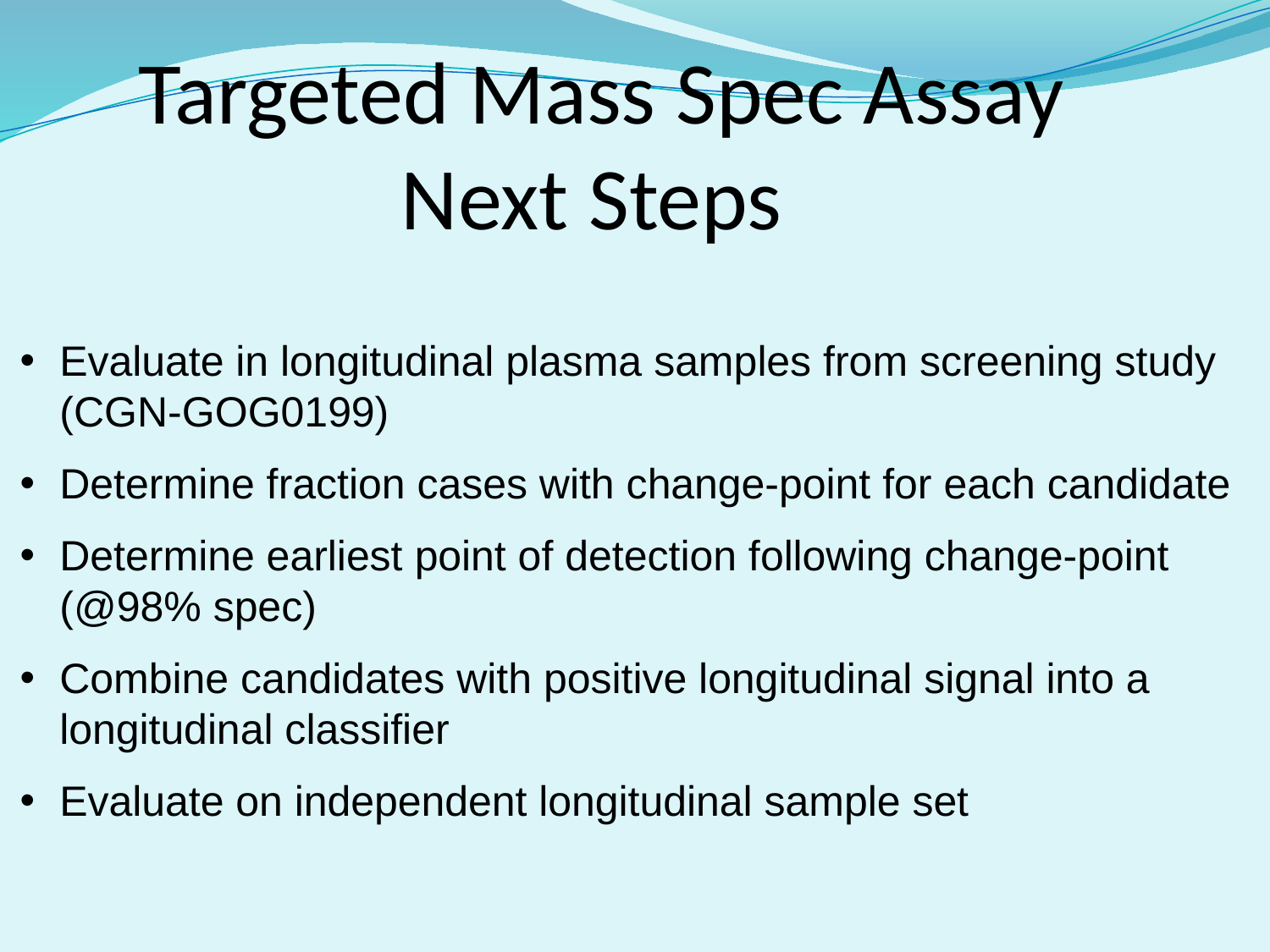

# Targeted Mass Spec Assay Next Steps
Evaluate in longitudinal plasma samples from screening study (CGN-GOG0199)
Determine fraction cases with change-point for each candidate
Determine earliest point of detection following change-point (@98% spec)
Combine candidates with positive longitudinal signal into a longitudinal classifier
Evaluate on independent longitudinal sample set